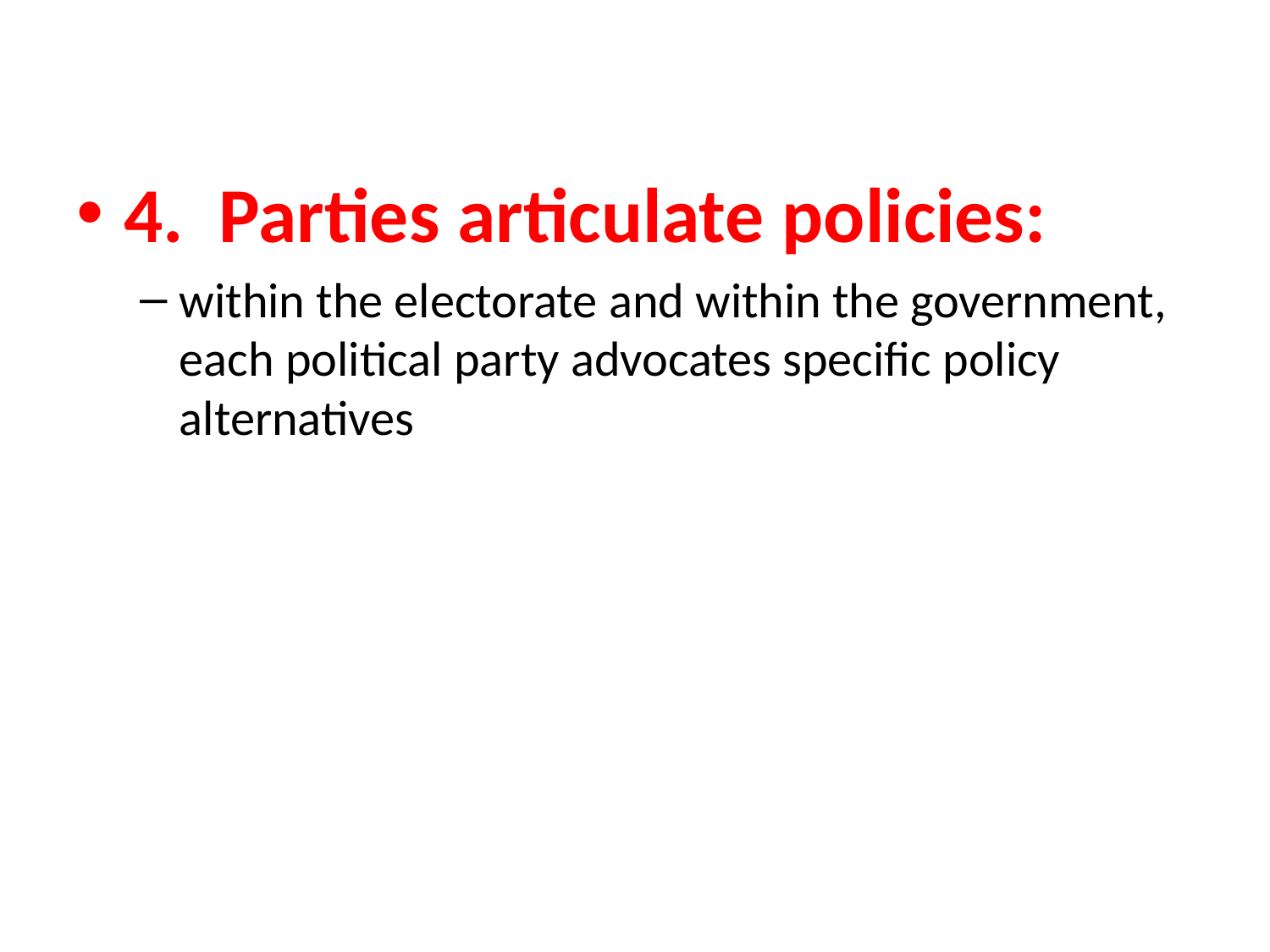

#
4.  Parties articulate policies:
within the electorate and within the government, each political party advocates specific policy alternatives